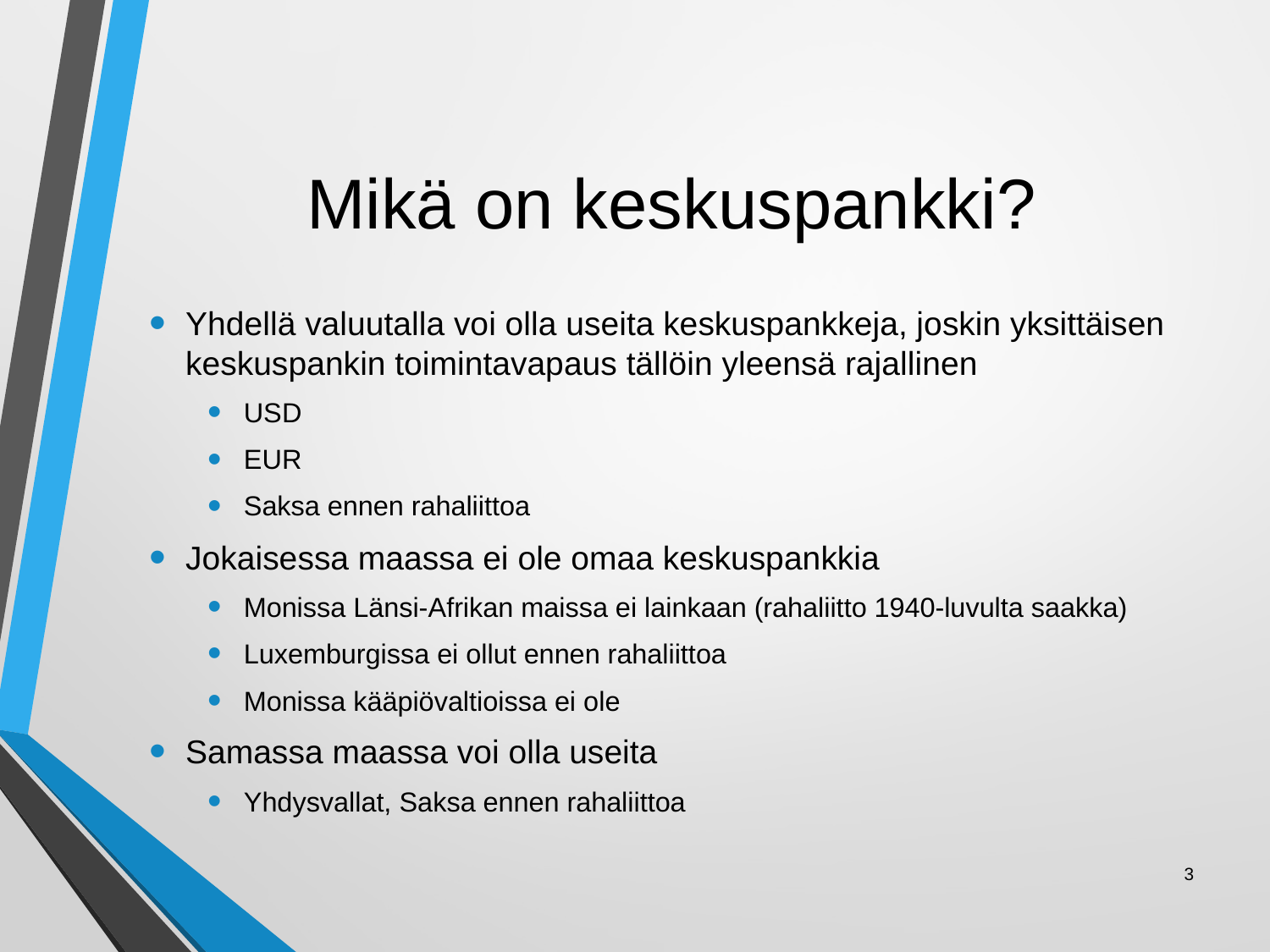

# Mikä on keskuspankki?
Yhdellä valuutalla voi olla useita keskuspankkeja, joskin yksittäisen keskuspankin toimintavapaus tällöin yleensä rajallinen
USD
EUR
Saksa ennen rahaliittoa
Jokaisessa maassa ei ole omaa keskuspankkia
Monissa Länsi-Afrikan maissa ei lainkaan (rahaliitto 1940-luvulta saakka)
Luxemburgissa ei ollut ennen rahaliittoa
Monissa kääpiövaltioissa ei ole
Samassa maassa voi olla useita
Yhdysvallat, Saksa ennen rahaliittoa

3